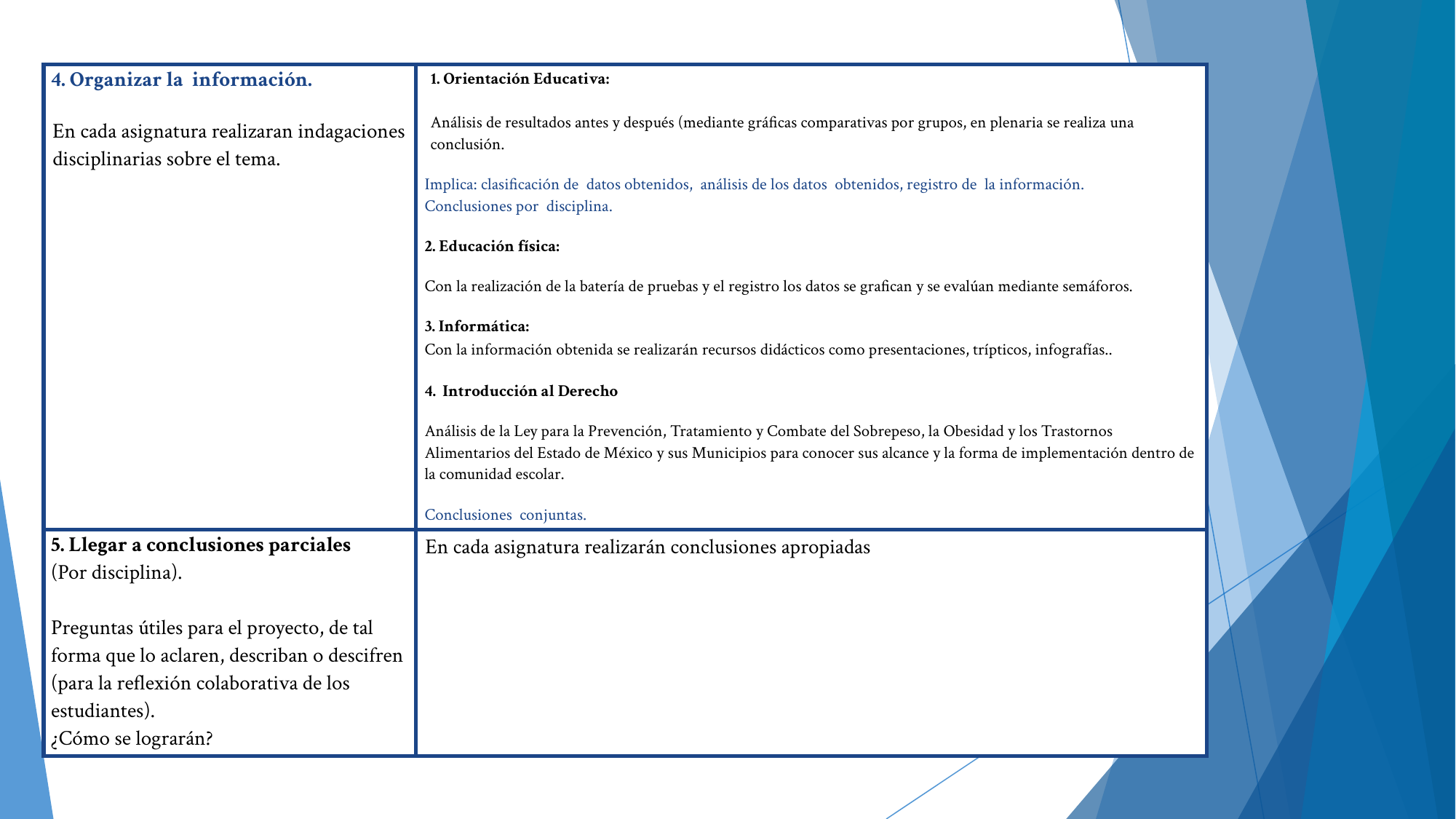

| 4. Organizar la  información. En cada asignatura realizaran indagaciones disciplinarias sobre el tema. | 1. Orientación Educativa: Análisis de resultados antes y después (mediante gráficas comparativas por grupos, en plenaria se realiza una conclusión. Implica: clasificación de  datos obtenidos,  análisis de los datos  obtenidos, registro de  la información. Conclusiones por  disciplina. 2. Educación física: Con la realización de la batería de pruebas y el registro los datos se grafican y se evalúan mediante semáforos.  3. Informática: Con la información obtenida se realizarán recursos didácticos como presentaciones, trípticos, infografías.. 4.  Introducción al Derecho  Análisis de la Ley para la Prevención, Tratamiento y Combate del Sobrepeso, la Obesidad y los Trastornos Alimentarios del Estado de México y sus Municipios para conocer sus alcance y la forma de implementación dentro de la comunidad escolar. Conclusiones  conjuntas. |
| --- | --- |
| 5. Llegar a conclusiones parciales (Por disciplina). Preguntas útiles para el proyecto, de tal forma que lo aclaren, describan o descifren (para la reflexión colaborativa de los estudiantes). ¿Cómo se lograrán? | En cada asignatura realizarán conclusiones apropiadas |